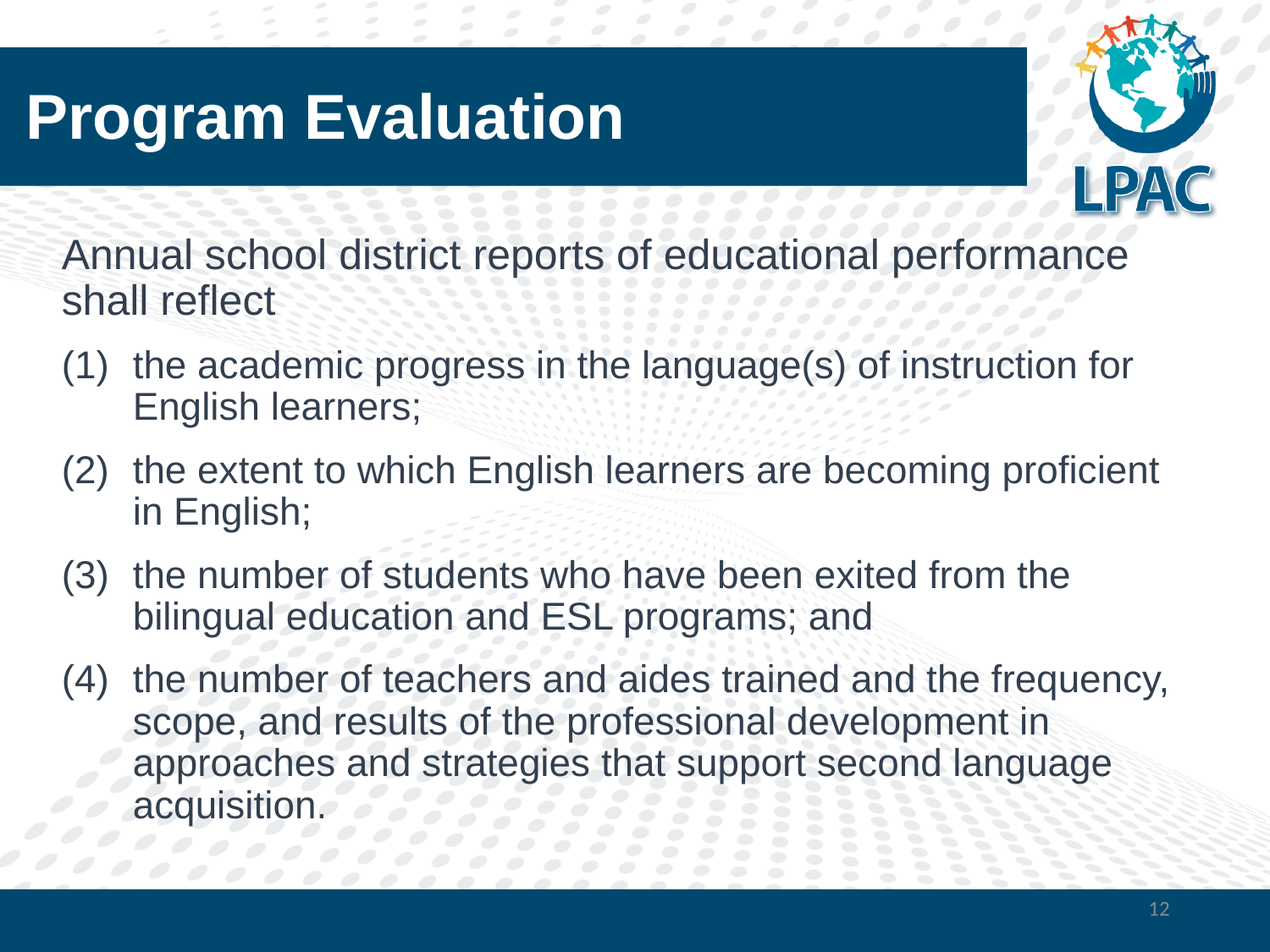

# Program Evaluation
Annual school district reports of educational performance shall reflect
the academic progress in the language(s) of instruction for English learners;
the extent to which English learners are becoming proficient in English;
the number of students who have been exited from the bilingual education and ESL programs; and
the number of teachers and aides trained and the frequency, scope, and results of the professional development in approaches and strategies that support second language acquisition.
12